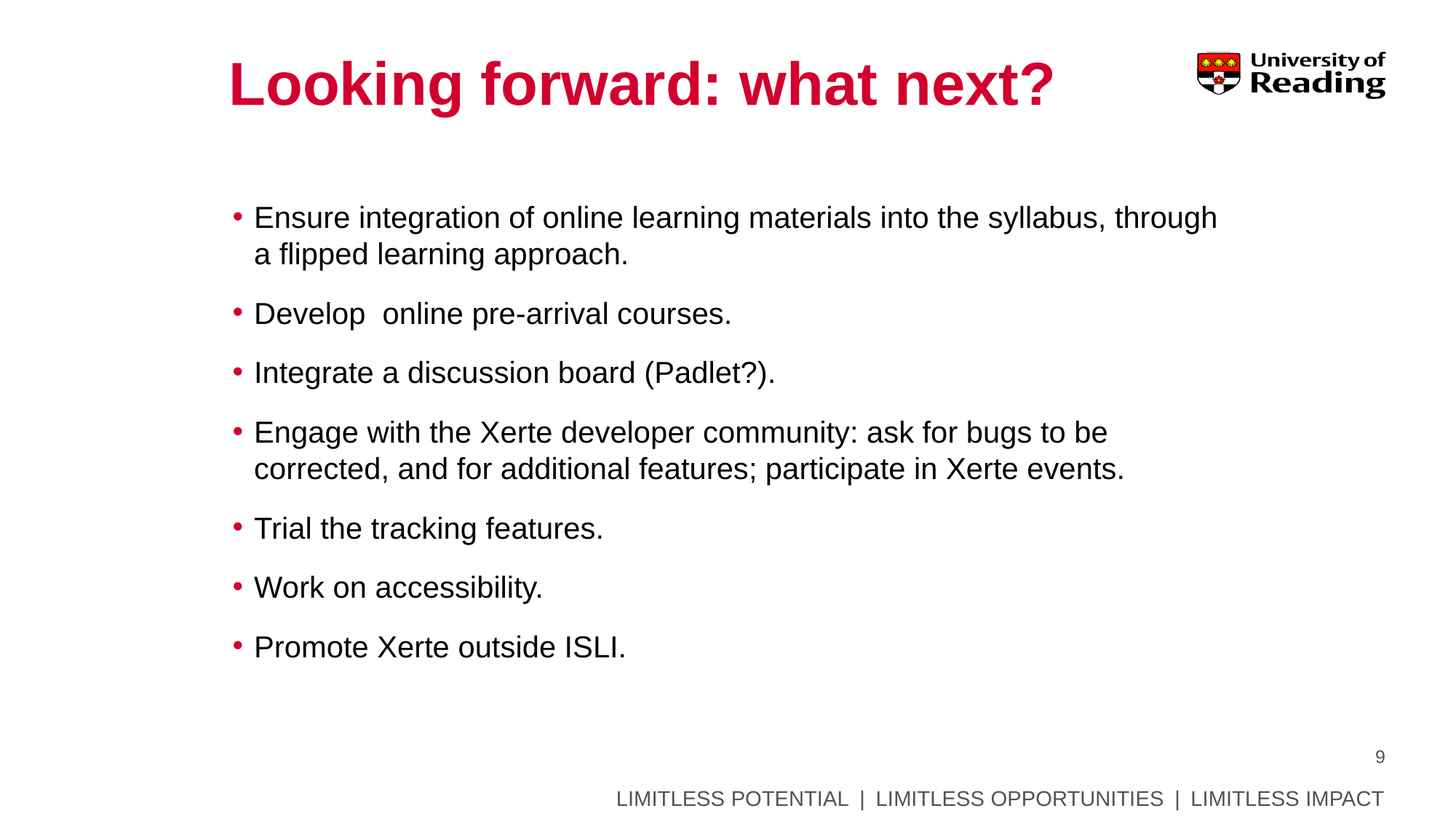

# Looking forward: what next?

Ensure integration of online learning materials into the syllabus, through a flipped learning approach.

Develop  online pre-arrival courses.

Integrate a discussion board (Padlet?).

Engage with the Xerte developer community: ask for bugs to be corrected, and for additional features; participate in Xerte events.

Trial the tracking features.

Work on accessibility.

Promote Xerte outside ISLI.

9